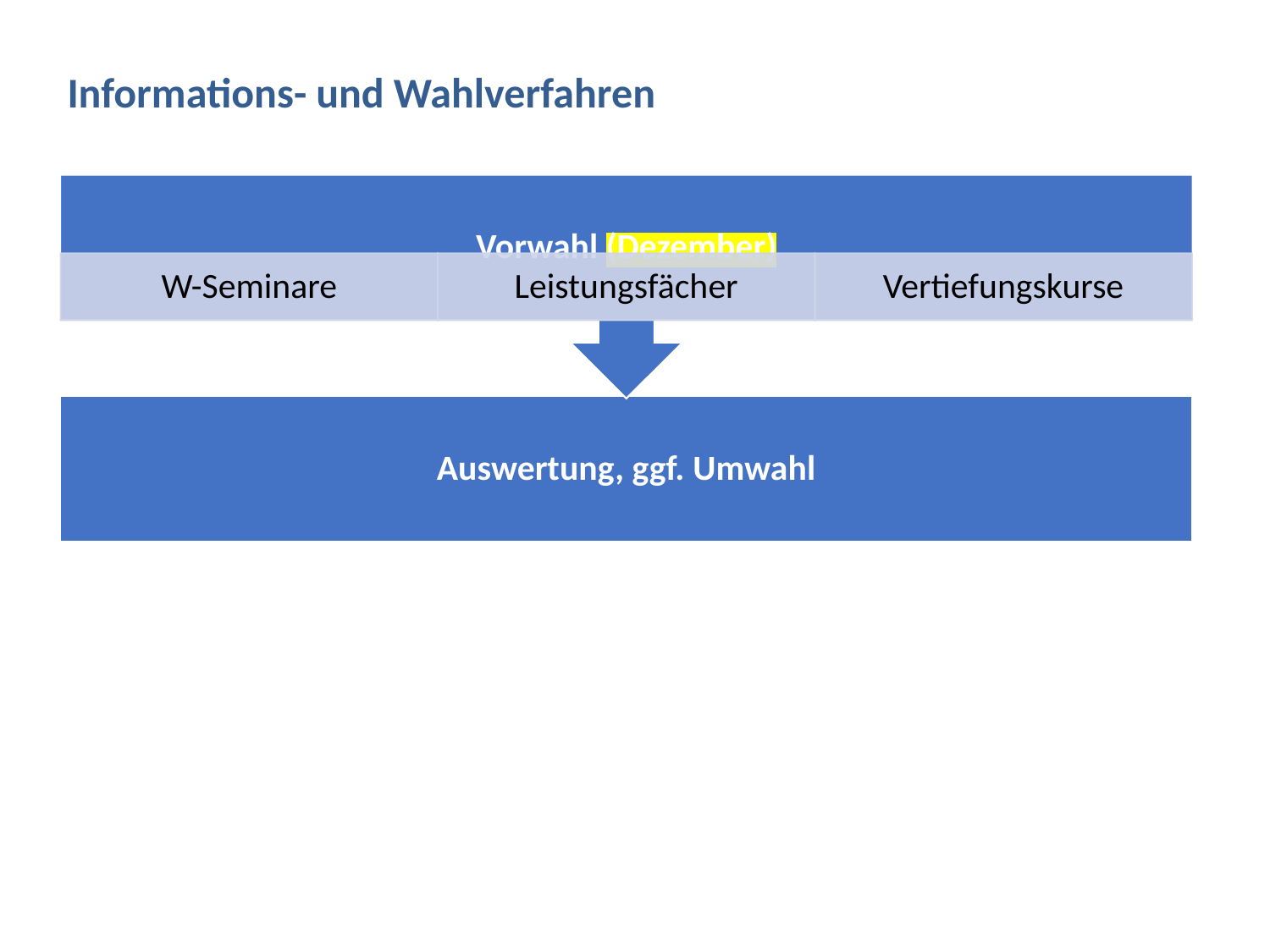

Informations- und Wahlverfahren
Auswertung, ggf. Umwahl
Vorwahl (Dezember)
W-Seminare
Leistungsfächer
Vertiefungskurse